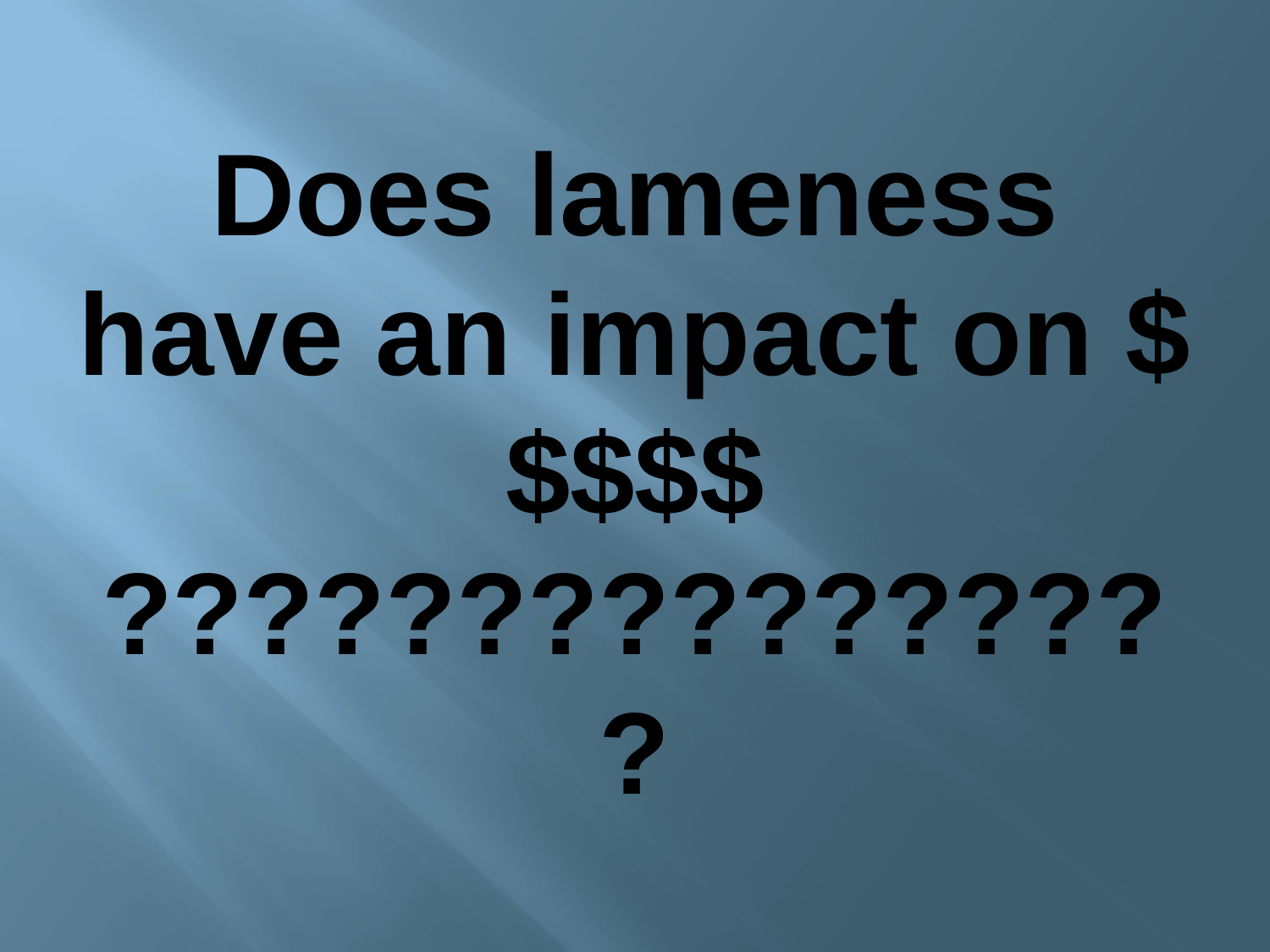

# Does lameness have an impact on $$$$$ ????????????????